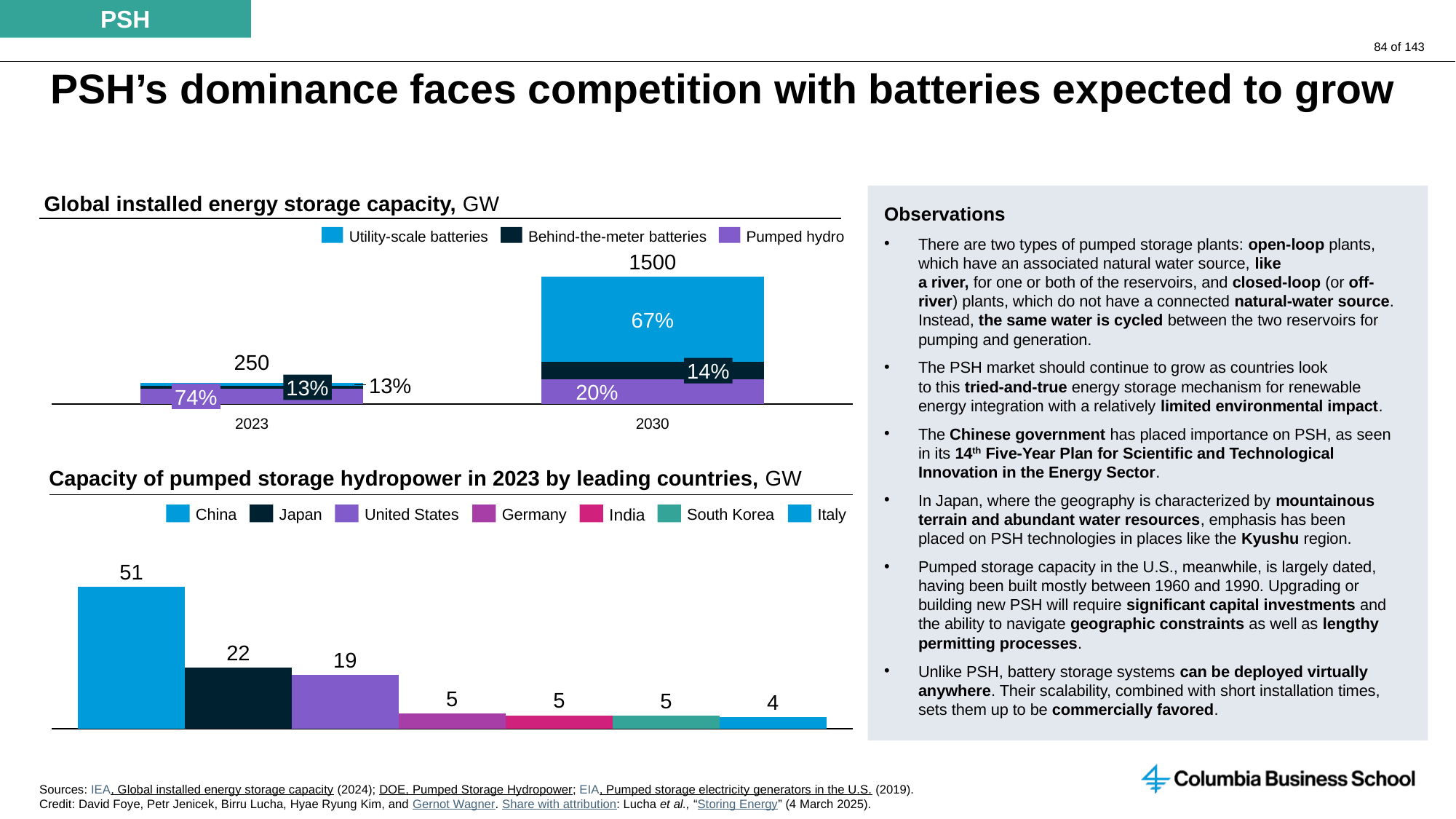

PSH
# PSH’s dominance faces competition with batteries expected to grow
Global installed energy storage capacity, GW
Observations
There are two types of pumped storage plants: open-loop plants, which have an associated natural water source, like
a river, for one or both of the reservoirs, and closed-loop (or off-river) plants, which do not have a connected natural-water source. Instead, the same water is cycled between the two reservoirs for pumping and generation.
The PSH market should continue to grow as countries look
to this tried-and-true energy storage mechanism for renewable energy integration with a relatively limited environmental impact.
The Chinese government has placed importance on PSH, as seen in its 14th Five-Year Plan for Scientific and Technological Innovation in the Energy Sector.
In Japan, where the geography is characterized by mountainous terrain and abundant water resources, emphasis has been placed on PSH technologies in places like the Kyushu region.
Pumped storage capacity in the U.S., meanwhile, is largely dated, having been built mostly between 1960 and 1990. Upgrading or building new PSH will require significant capital investments and the ability to navigate geographic constraints as well as lengthy permitting processes.
Unlike PSH, battery storage systems can be deployed virtually anywhere. Their scalability, combined with short installation times, sets them up to be commercially favored.
Utility-scale batteries
Behind-the-meter batteries
Pumped hydro

1500

### Chart

| Category |  |  |  |
|---|---|---|---|
67%
250
14%
13%
13%
20%
74%
2023
2030
Capacity of pumped storage hydropower in 2023 by leading countries, GW
India
China
Japan
United States
Germany
South Korea
Italy

51

### Chart

| Category |  |  |  |  |  |  |  |
|---|---|---|---|---|---|---|---|
22
19
5
5
5
4

Sources: IEA, Global installed energy storage capacity (2024); DOE, Pumped Storage Hydropower; EIA, Pumped storage electricity generators in the U.S. (2019).
Credit: David Foye, Petr Jenicek, Birru Lucha, Hyae Ryung Kim, and Gernot Wagner. Share with attribution: Lucha et al., “Storing Energy” (4 March 2025).